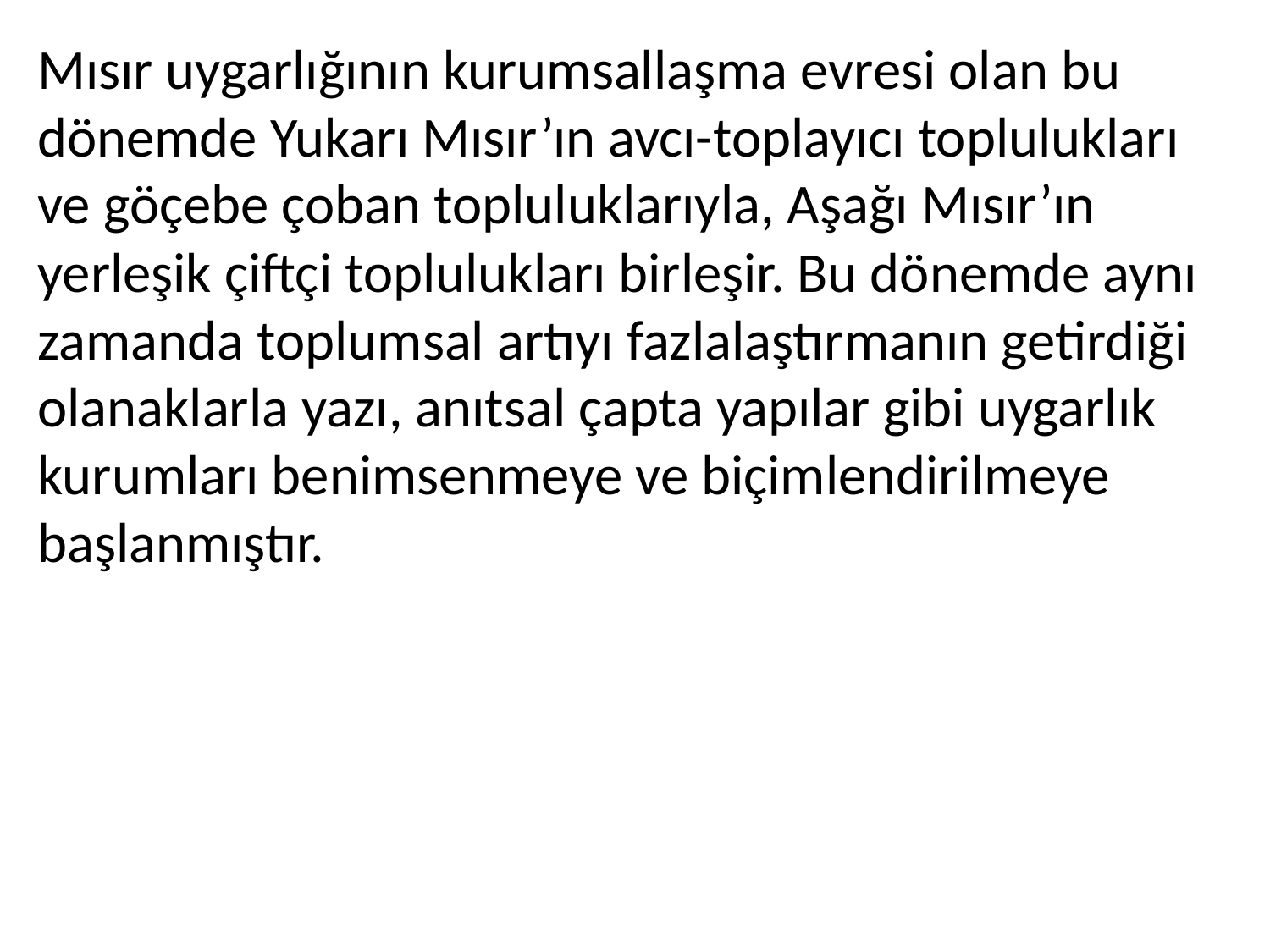

Mısır uygarlığının kurumsallaşma evresi olan bu dönemde Yukarı Mısır’ın avcı-toplayıcı toplulukları ve göçebe çoban topluluklarıyla, Aşağı Mısır’ın yerleşik çiftçi toplulukları birleşir. Bu dönemde aynı zamanda toplumsal artıyı fazlalaştırmanın getirdiği olanaklarla yazı, anıtsal çapta yapılar gibi uygarlık kurumları benimsenmeye ve biçimlendirilmeye başlanmıştır.